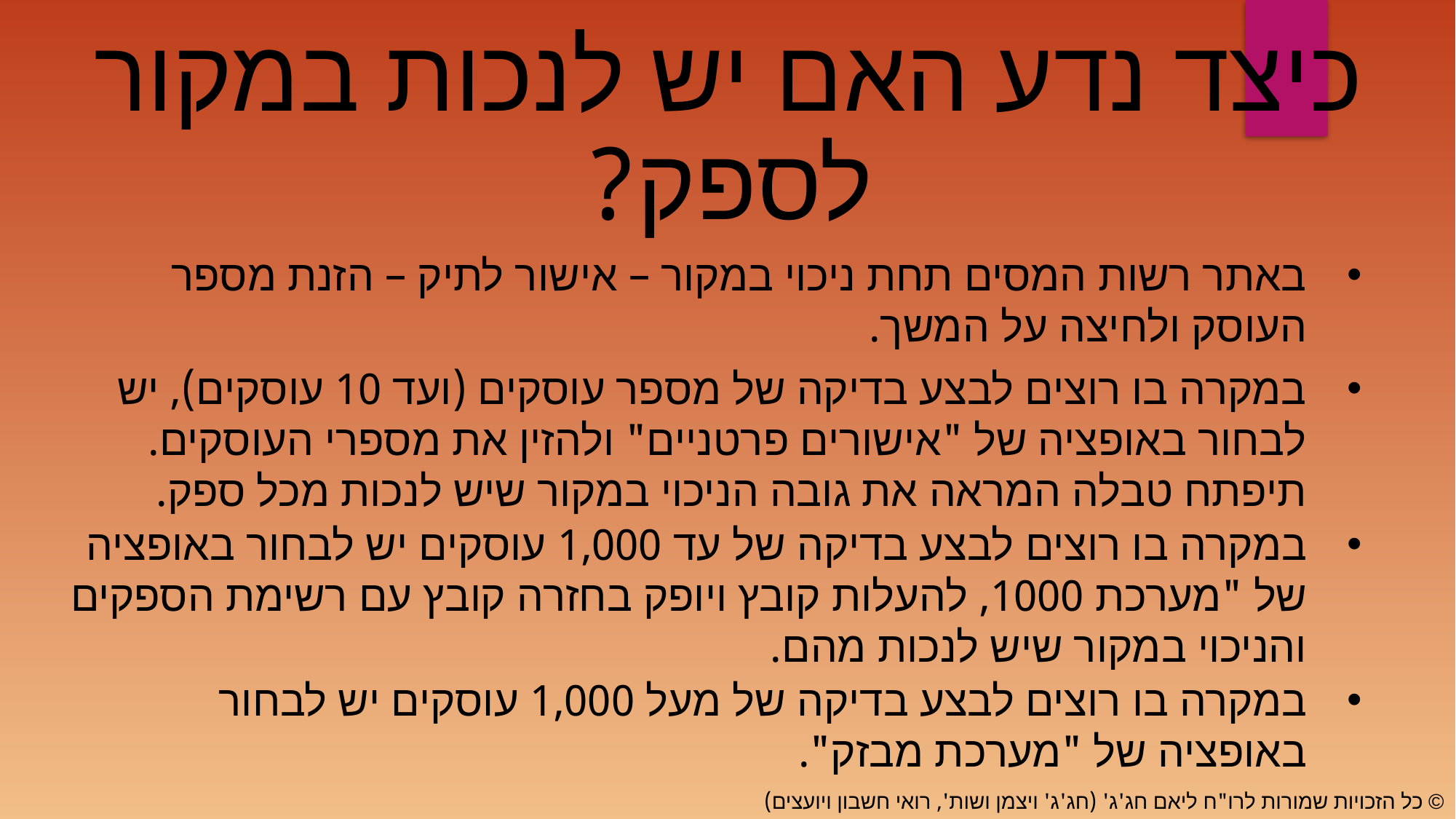

כיצד נדע האם יש לנכות במקור לספק?

באתר רשות המסים תחת ניכוי במקור – אישור לתיק – הזנת מספר העוסק ולחיצה על המשך.
במקרה בו רוצים לבצע בדיקה של מספר עוסקים (ועד 10 עוסקים), יש לבחור באופציה של "אישורים פרטניים" ולהזין את מספרי העוסקים. תיפתח טבלה המראה את גובה הניכוי במקור שיש לנכות מכל ספק.
במקרה בו רוצים לבצע בדיקה של עד 1,000 עוסקים יש לבחור באופציה של "מערכת 1000, להעלות קובץ ויופק בחזרה קובץ עם רשימת הספקים והניכוי במקור שיש לנכות מהם.
במקרה בו רוצים לבצע בדיקה של מעל 1,000 עוסקים יש לבחור באופציה של "מערכת מבזק".
© כל הזכויות שמורות לרו"ח ליאם חג'ג' (חג'ג' ויצמן ושות', רואי חשבון ויועצים)